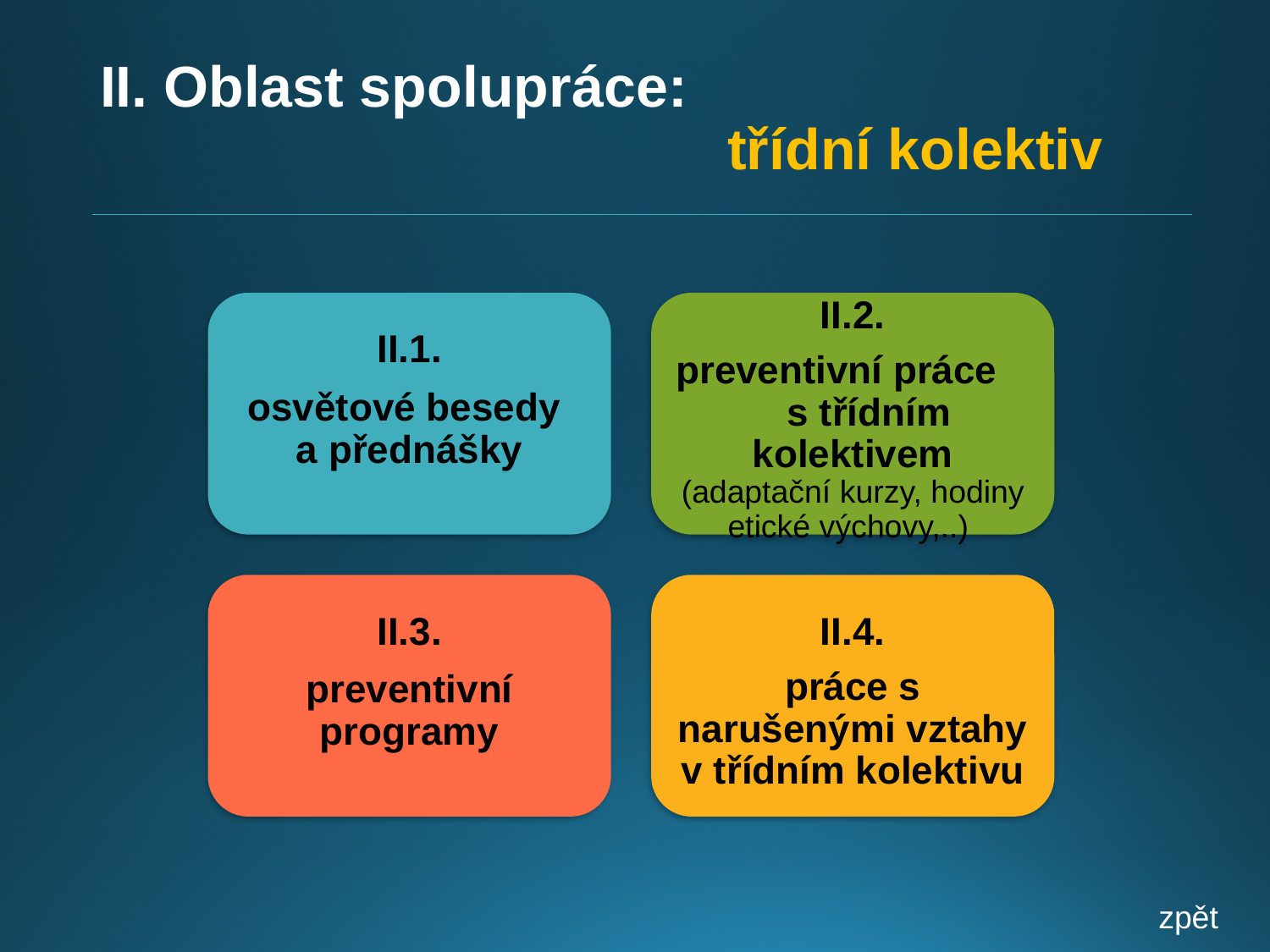

# II. Oblast spolupráce: třídní kolektiv
II.1.
osvětové besedy
a přednášky

II.2.
preventivní práce       s třídním kolektivem (adaptační kurzy, hodiny etické výchovy,..)

II.3.
preventivní programy
II.4.
práce s narušenými vztahy v třídním kolektivu
zpět